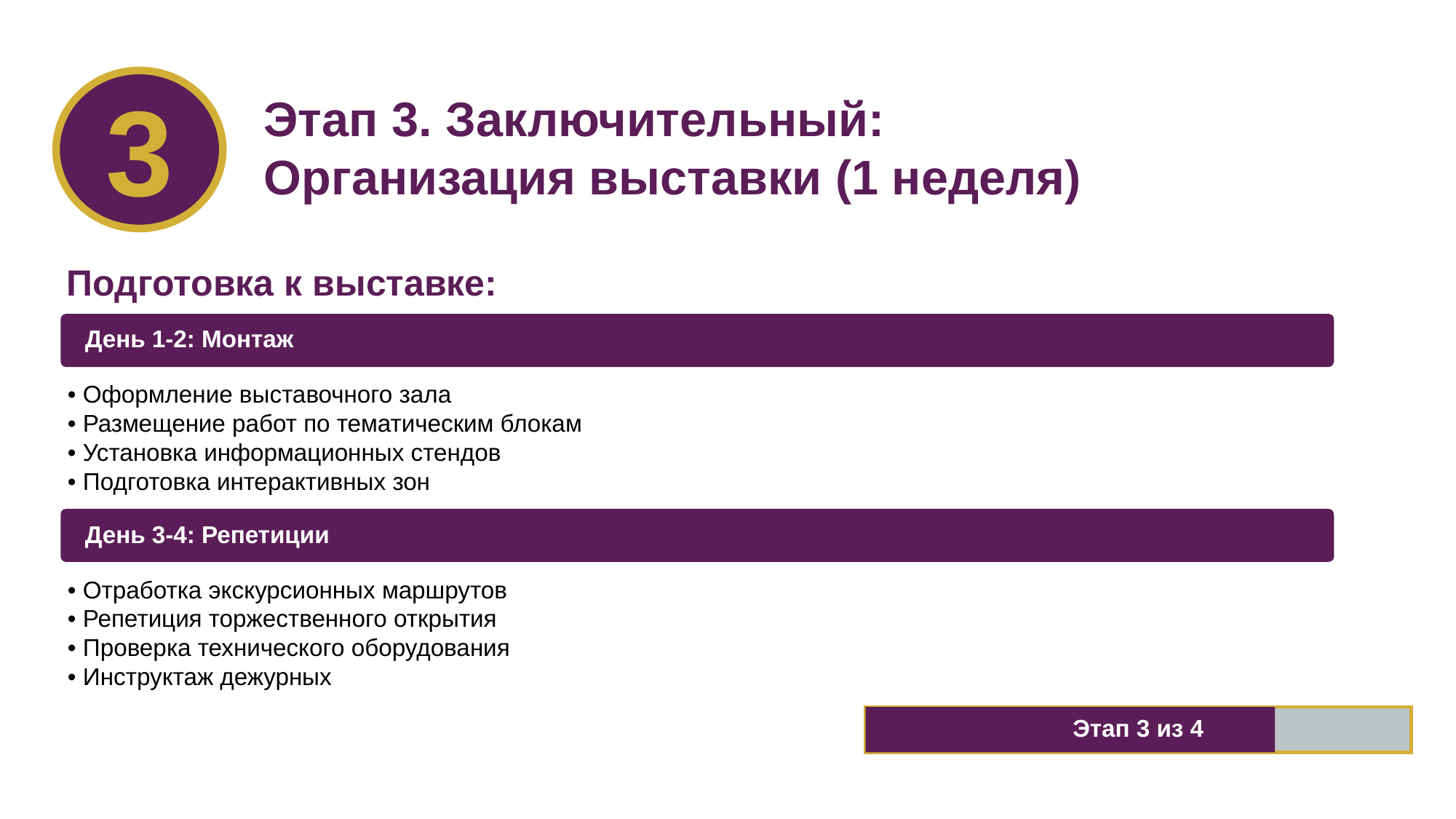

3

Этап 3. Заключительный:
Организация выставки (1 неделя)
Подготовка к выставке:

День 1-2: Монтаж
• Оформление выставочного зала
• Размещение работ по тематическим блокам
• Установка информационных стендов
• Подготовка интерактивных зон

День 3-4: Репетиции
• Отработка экскурсионных маршрутов
• Репетиция торжественного открытия
• Проверка технического оборудования
• Инструктаж дежурных

Этап 3 из 4